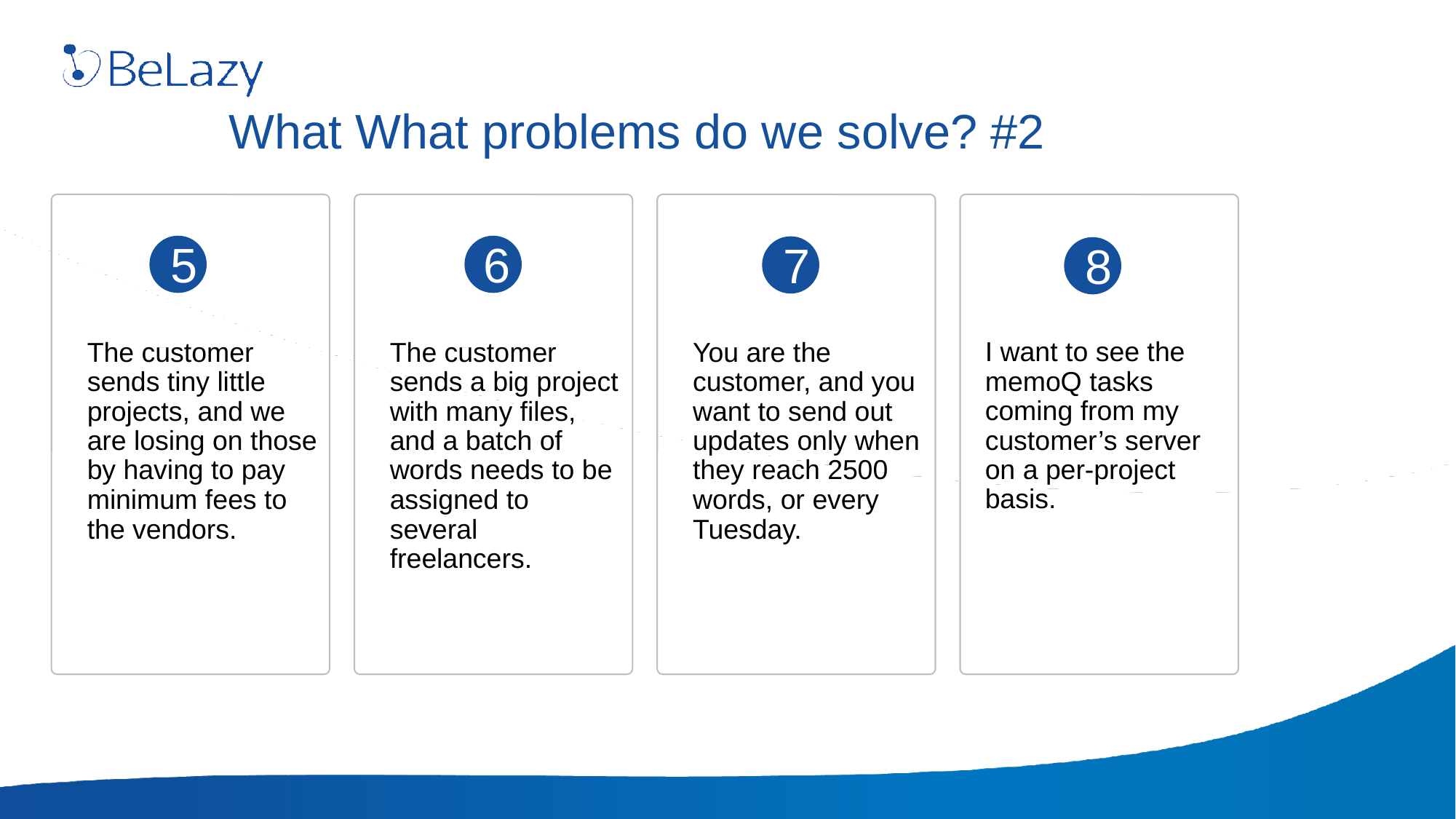

# What What problems do we solve? #2

5
6
7
8

I want to see the memoQ tasks coming from my customer’s server on a per-project basis.
The customer sends tiny little projects, and we are losing on those by having to pay minimum fees to the vendors.
The customer sends a big project with many files, and a batch of words needs to be assigned to several freelancers.
You are the customer, and you want to send out updates only when they reach 2500 words, or every Tuesday.